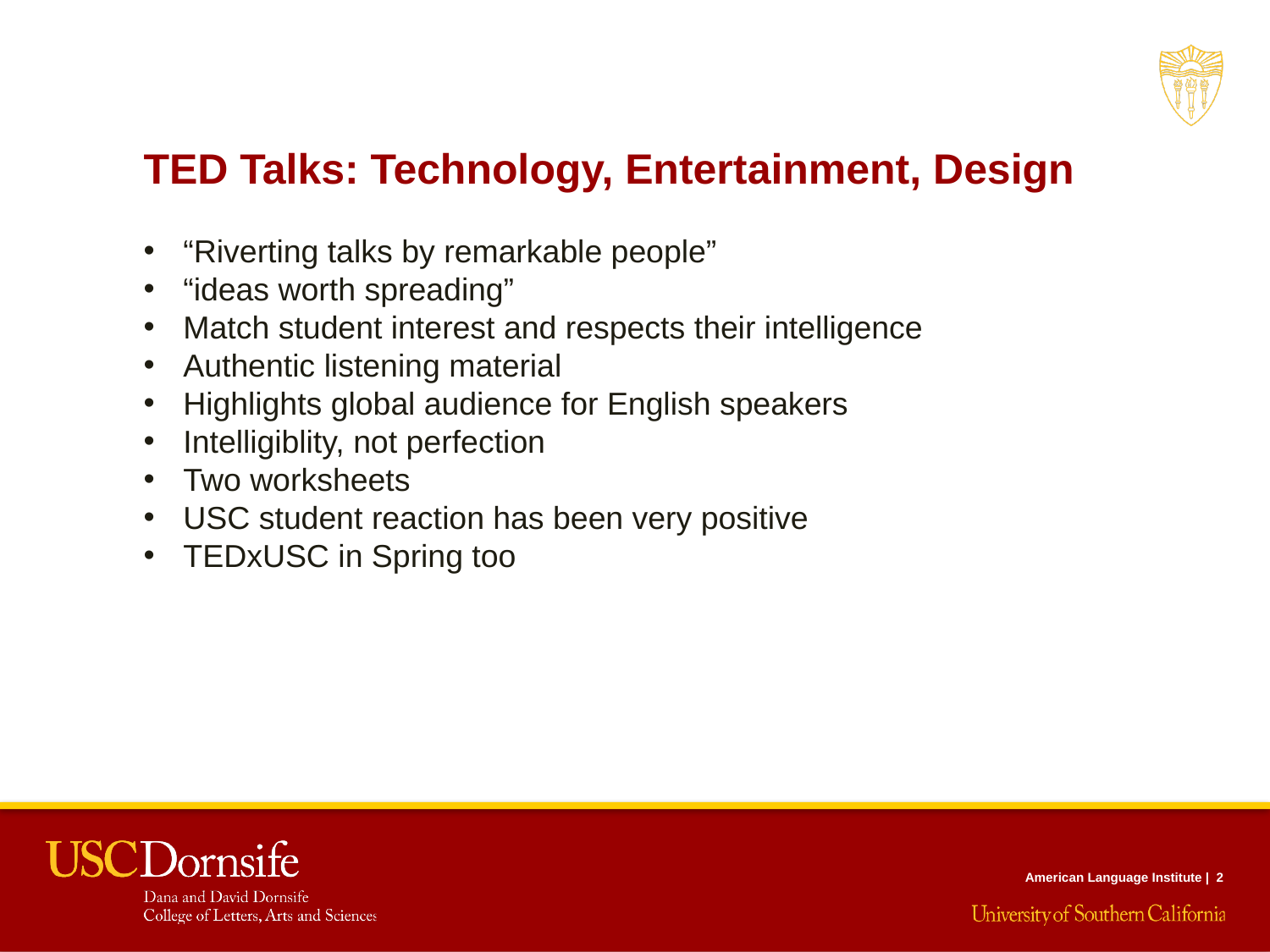

TED Talks: Technology, Entertainment, Design

“Riverting talks by remarkable people”
“ideas worth spreading”
Match student interest and respects their intelligence
Authentic listening material
Highlights global audience for English speakers
Intelligiblity, not perfection
Two worksheets
USC student reaction has been very positive
TEDxUSC in Spring too

American Language Institute |  2